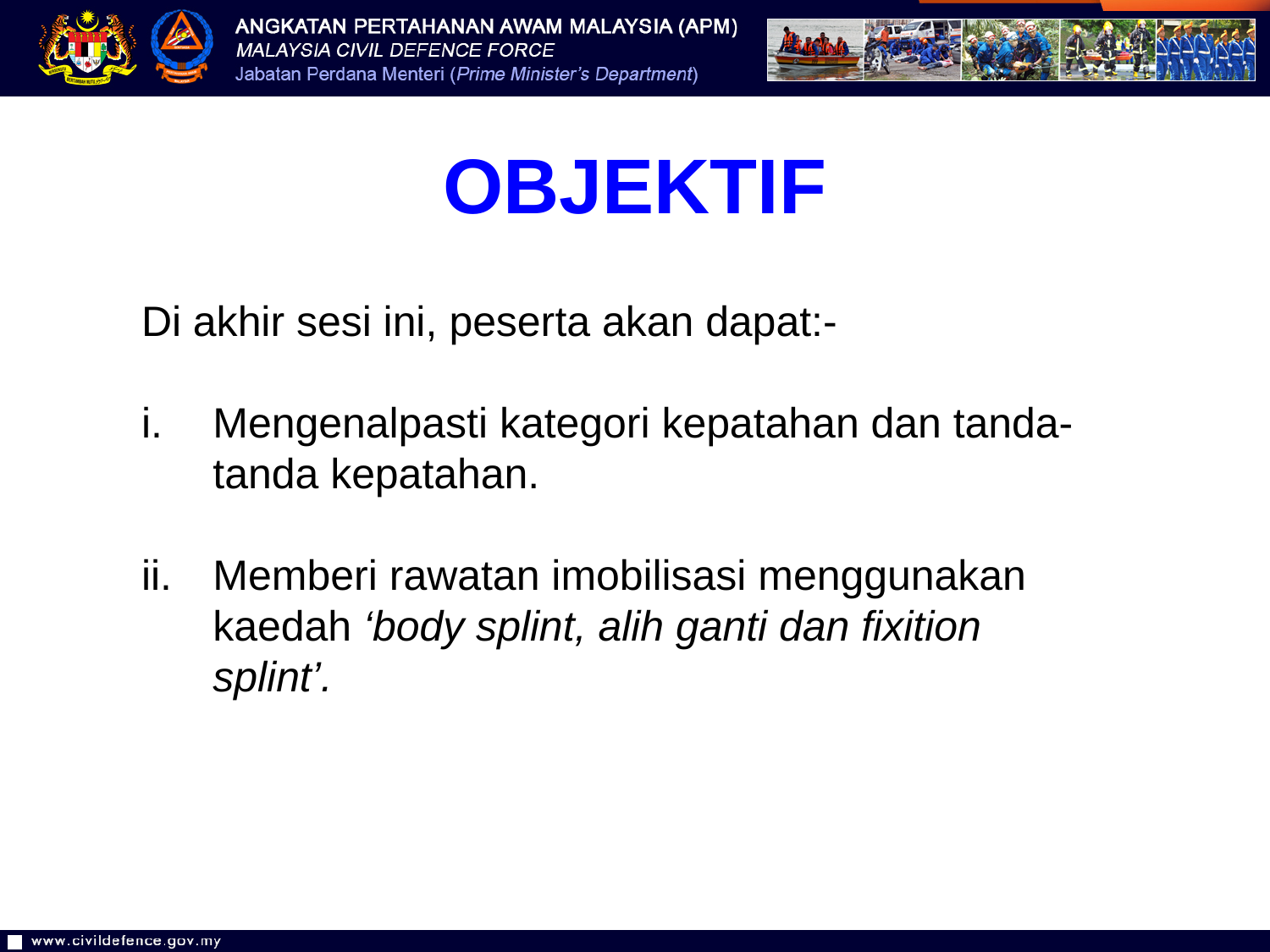

OBJEKTIF
Di akhir sesi ini, peserta akan dapat:-

Mengenalpasti kategori kepatahan dan tanda-tanda kepatahan.

Memberi rawatan imobilisasi menggunakan kaedah ‘body splint, alih ganti dan fixition splint’.

3